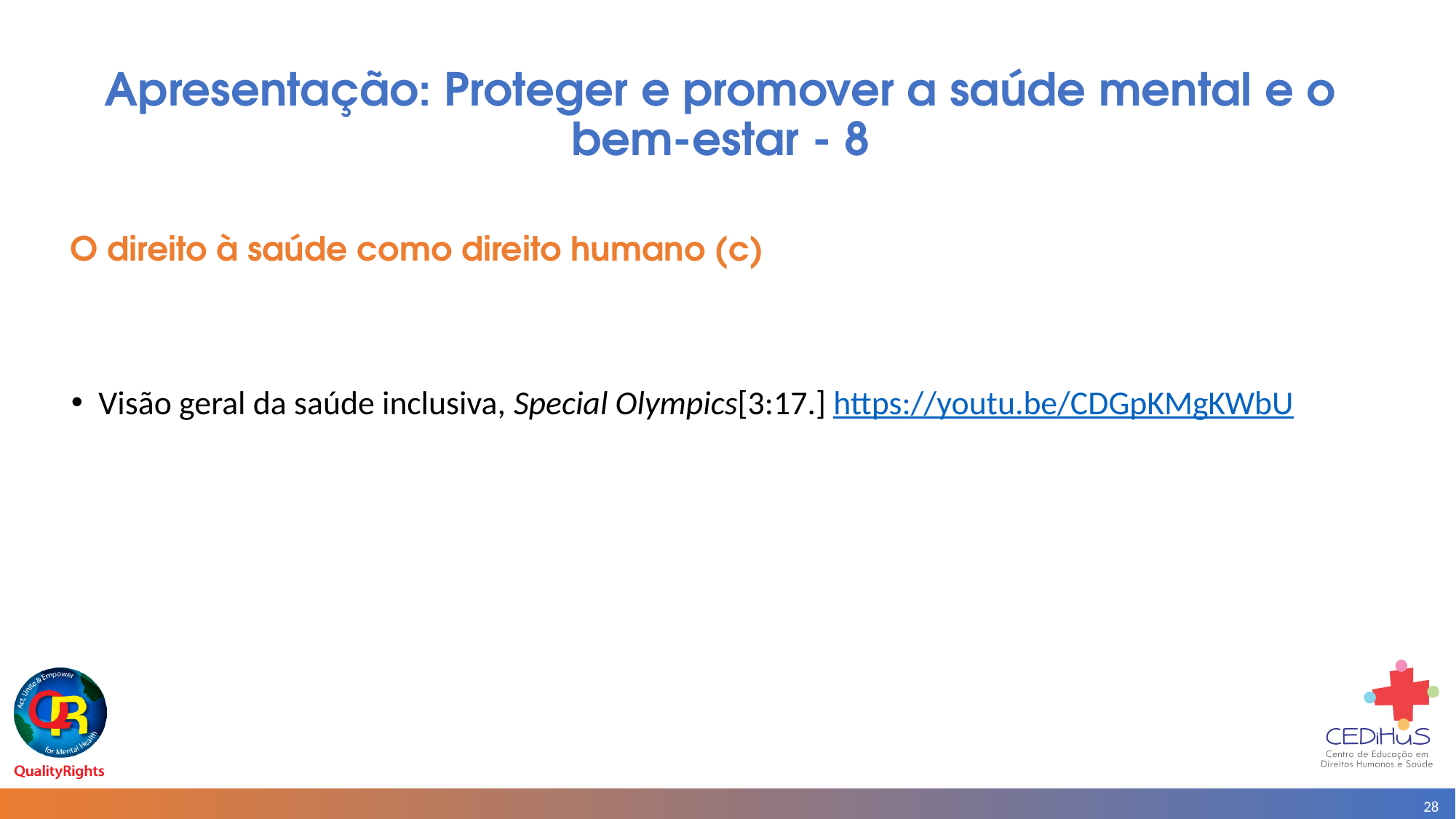

# Apresentação: Proteger e promover a saúde mental e o bem-estar - 8
 O direito à saúde como direito humano (c)

Visão geral da saúde inclusiva, Special Olympics[3:17.] https://youtu.be/CDGpKMgKWbU